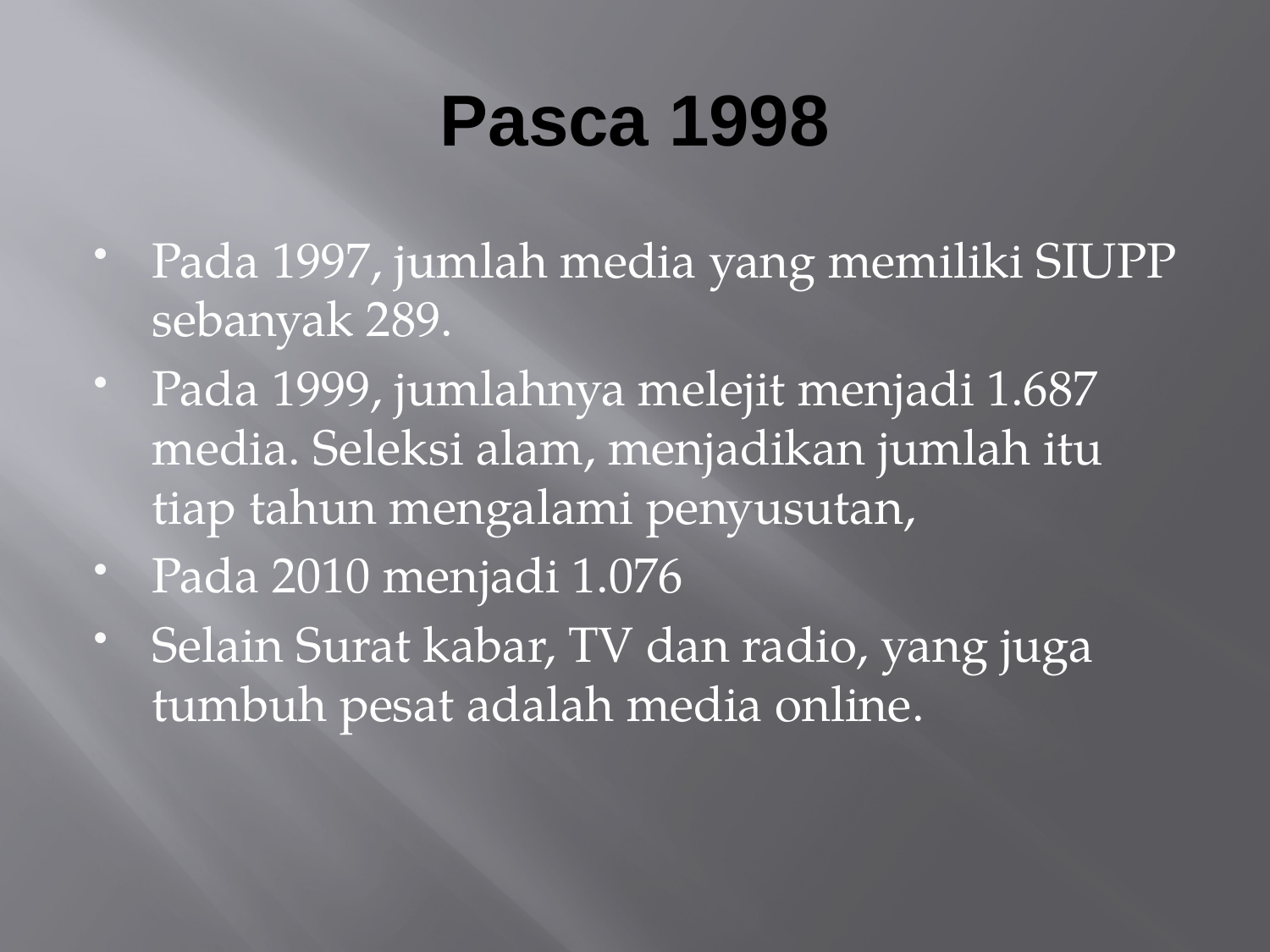

# Pasca 1998
Pada 1997, jumlah media yang memiliki SIUPP sebanyak 289.
Pada 1999, jumlahnya melejit menjadi 1.687 media. Seleksi alam, menjadikan jumlah itu tiap tahun mengalami penyusutan,
Pada 2010 menjadi 1.076
Selain Surat kabar, TV dan radio, yang juga tumbuh pesat adalah media online.